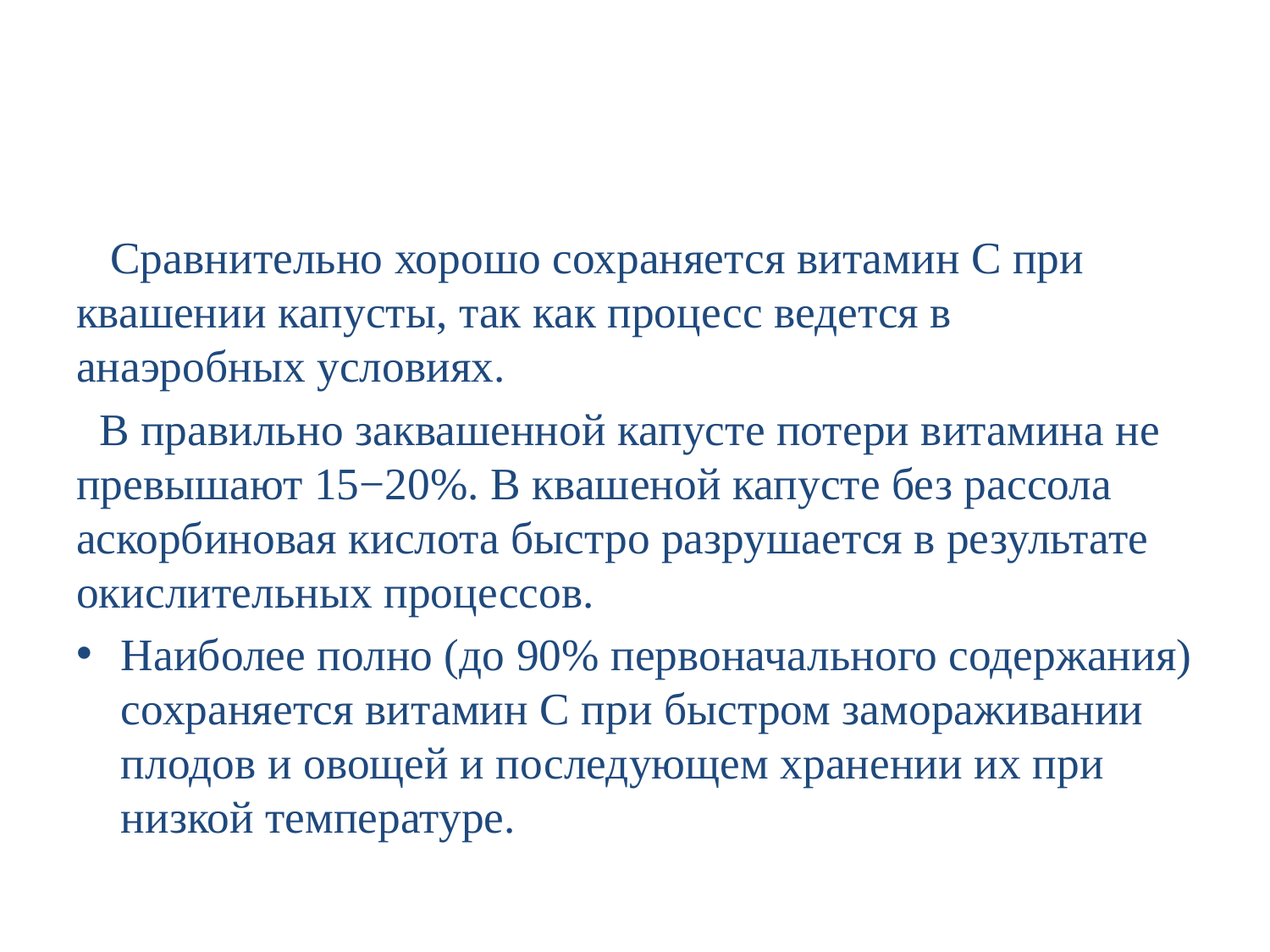

#
   Сравнительно хорошо сохраняется витамин С при квашении капусты, так как процесс ведется в анаэробных условиях.
  В правильно заквашенной капусте потери витамина не превышают 15−20%. В квашеной капусте без рассола аскорбиновая кислота быстро разрушается в результате окислительных процессов.
Наиболее полно (до 90% первоначального содержания) сохраняется витамин С при быстром замораживании плодов и овощей и последующем хранении их при низкой температуре.